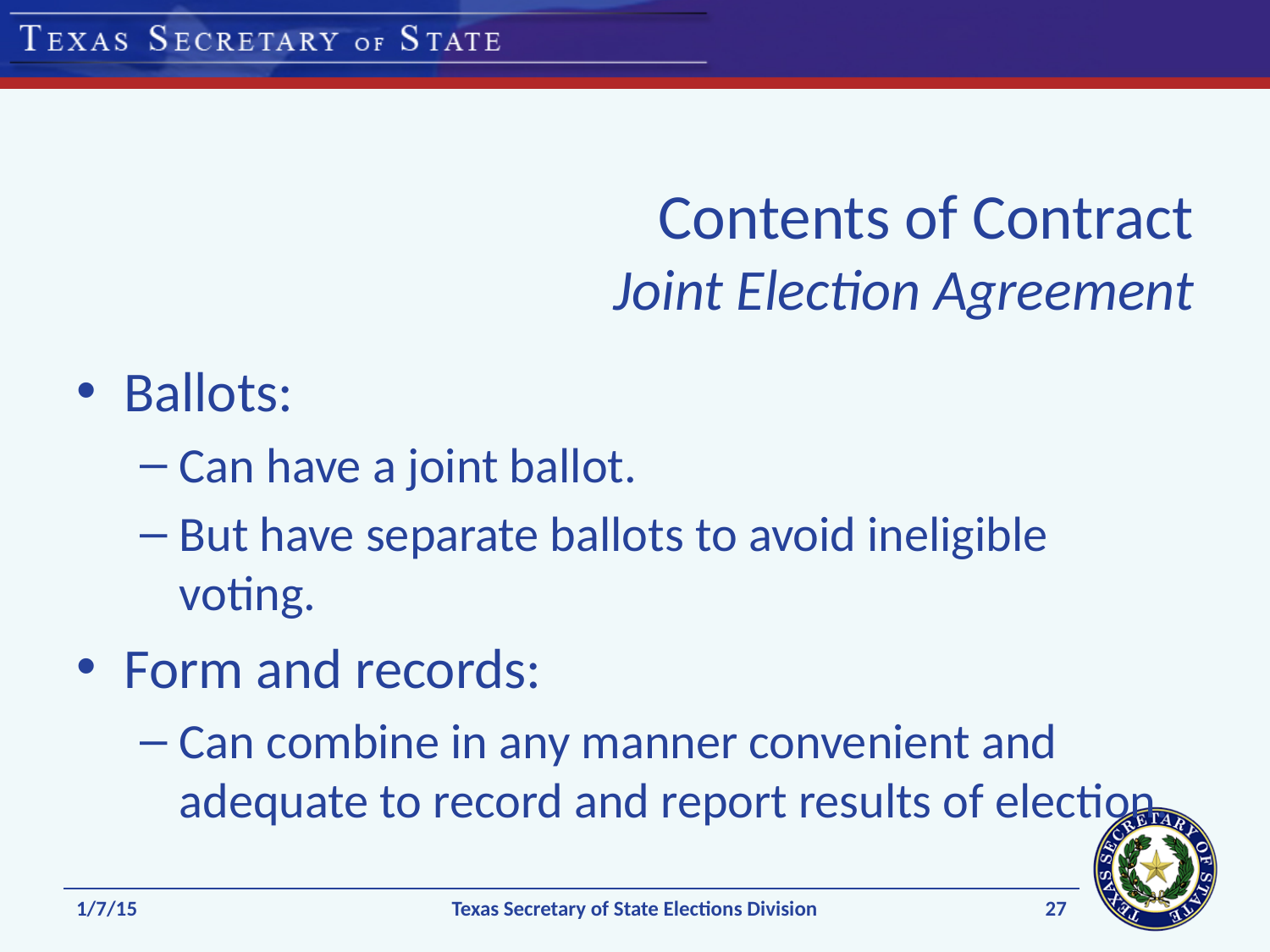

# Contents of Contract Joint Election Agreement
Ballots:
Can have a joint ballot.
But have separate ballots to avoid ineligible voting.
Form and records:
Can combine in any manner convenient and adequate to record and report results of election.
27
1/7/15
Texas Secretary of State Elections Division